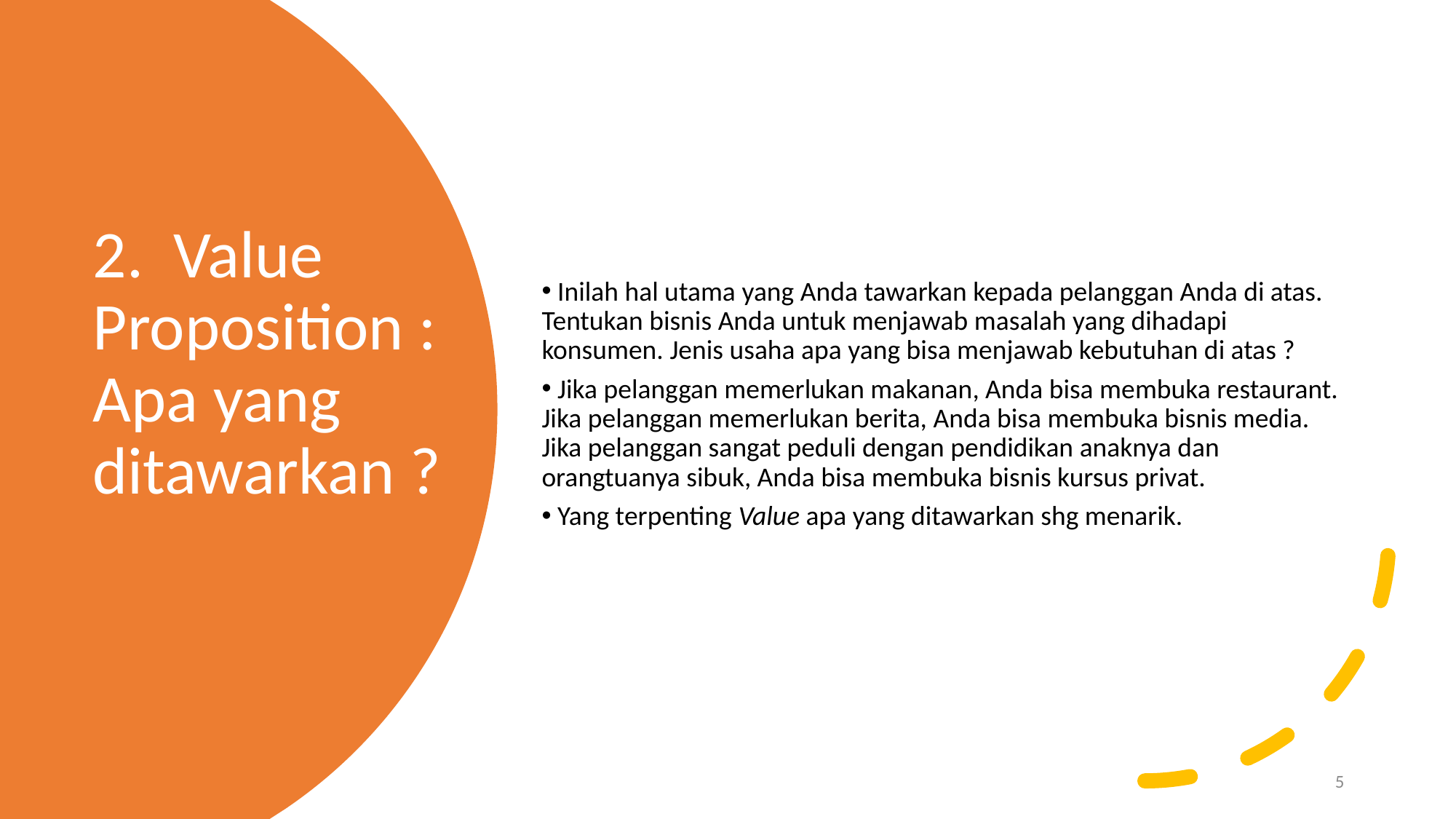

Inilah hal utama yang Anda tawarkan kepada pelanggan Anda di atas. Tentukan bisnis Anda untuk menjawab masalah yang dihadapi konsumen. Jenis usaha apa yang bisa menjawab kebutuhan di atas ?
 Jika pelanggan memerlukan makanan, Anda bisa membuka restaurant. Jika pelanggan memerlukan berita, Anda bisa membuka bisnis media. Jika pelanggan sangat peduli dengan pendidikan anaknya dan orangtuanya sibuk, Anda bisa membuka bisnis kursus privat.
 Yang terpenting Value apa yang ditawarkan shg menarik.
# 2.  Value Proposition : Apa yang ditawarkan ?

5